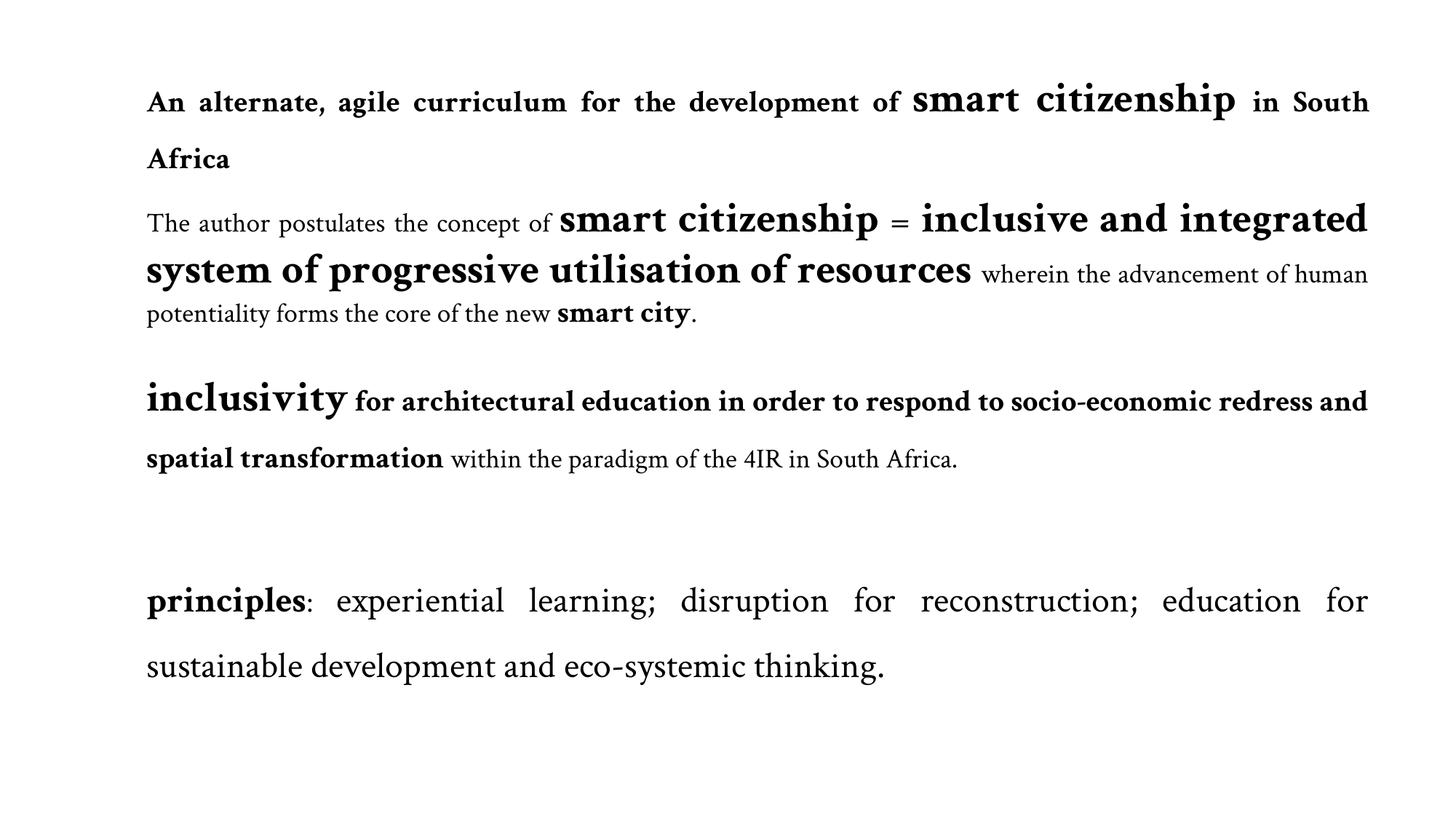

An alternate, agile curriculum for the development of smart citizenship in South Africa
The author postulates the concept of smart citizenship = inclusive and integrated system of progressive utilisation of resources wherein the advancement of human potentiality forms the core of the new smart city.
inclusivity for architectural education in order to respond to socio-economic redress and spatial transformation within the paradigm of the 4IR in South Africa.

principles: experiential learning; disruption for reconstruction; education for sustainable development and eco-systemic thinking.